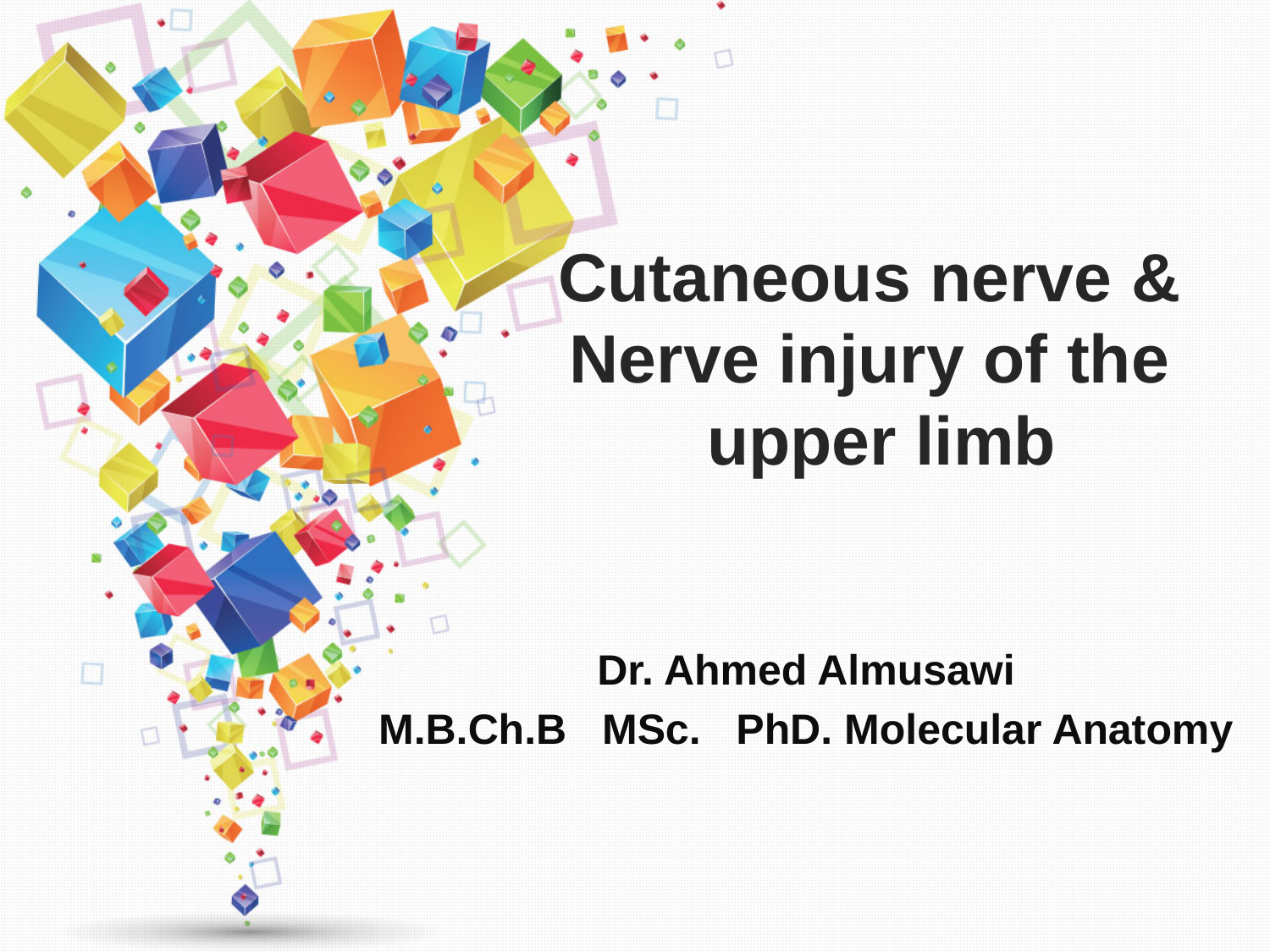

# Cutaneous nerve & Nerve injury of the upper limb

Dr. Ahmed Almusawi
M.B.Ch.B   MSc.   PhD. Molecular Anatomy